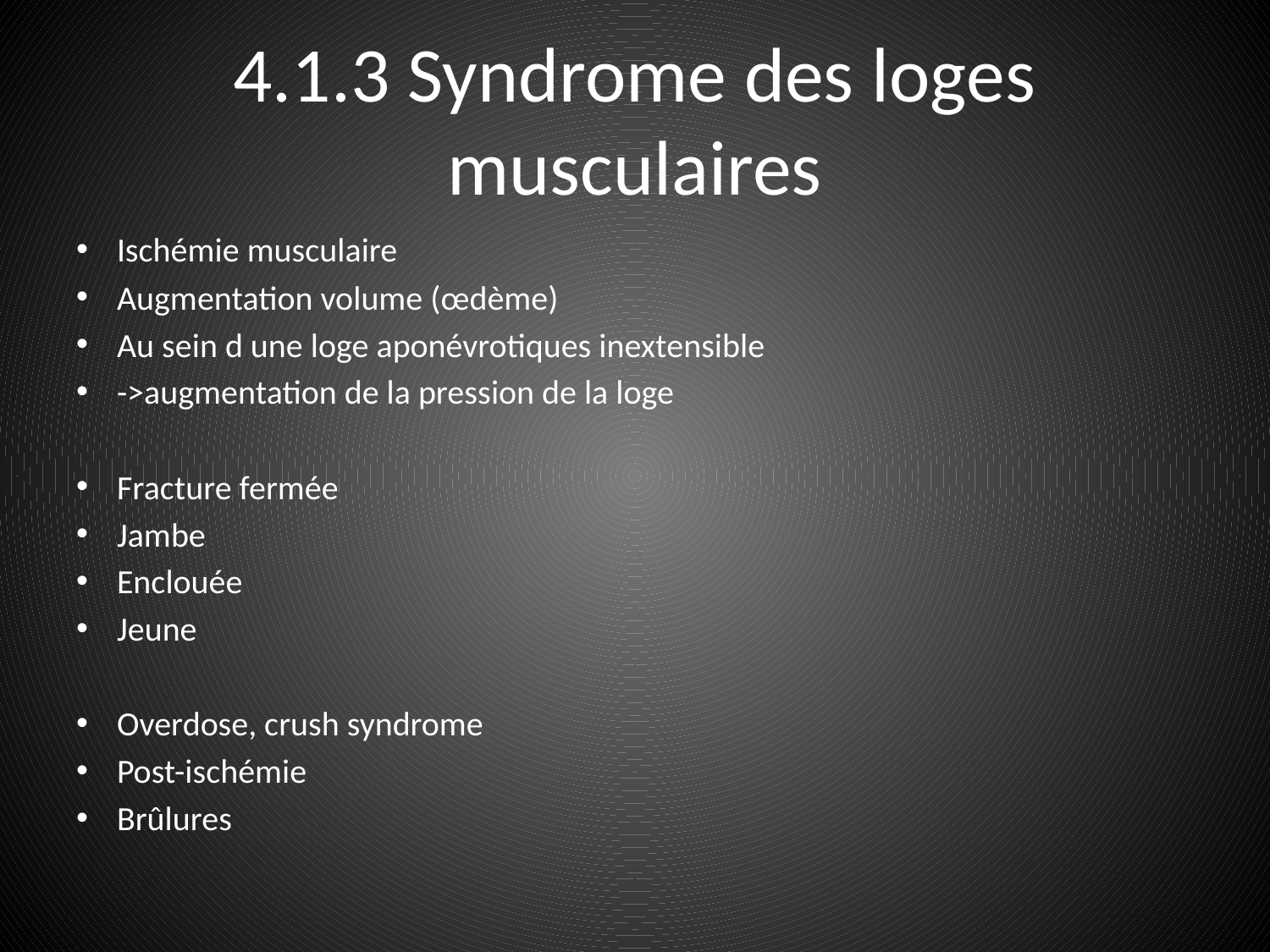

# 4.1.3 Syndrome des loges musculaires
Ischémie musculaire
Augmentation volume (œdème)
Au sein d une loge aponévrotiques inextensible
->augmentation de la pression de la loge

Fracture fermée
Jambe
Enclouée
Jeune

Overdose, crush syndrome
Post-ischémie
Brûlures